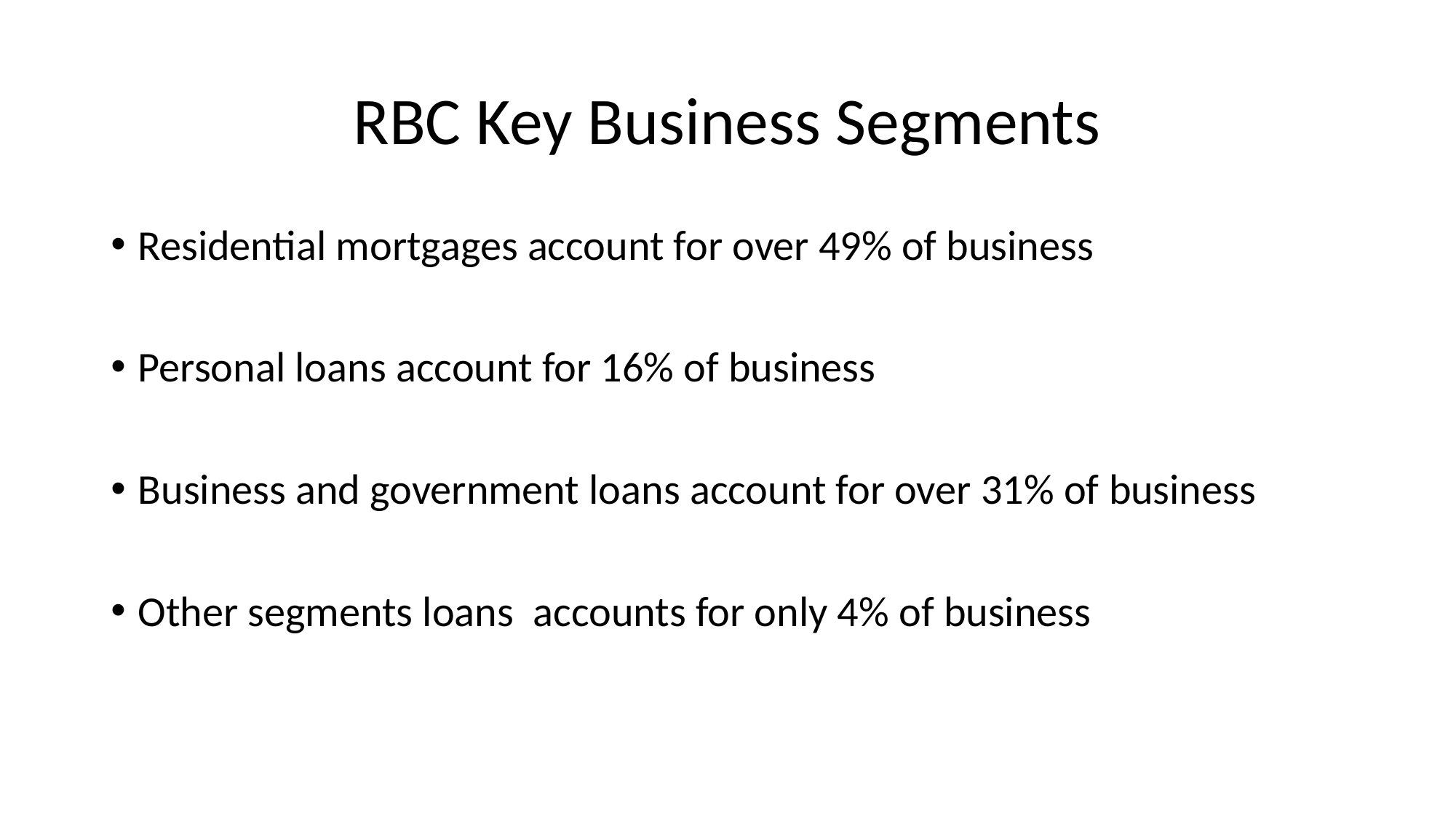

# RBC Key Business Segments
Residential mortgages account for over 49% of business

Personal loans account for 16% of business

Business and government loans account for over 31% of business

Other segments loans  accounts for only 4% of business